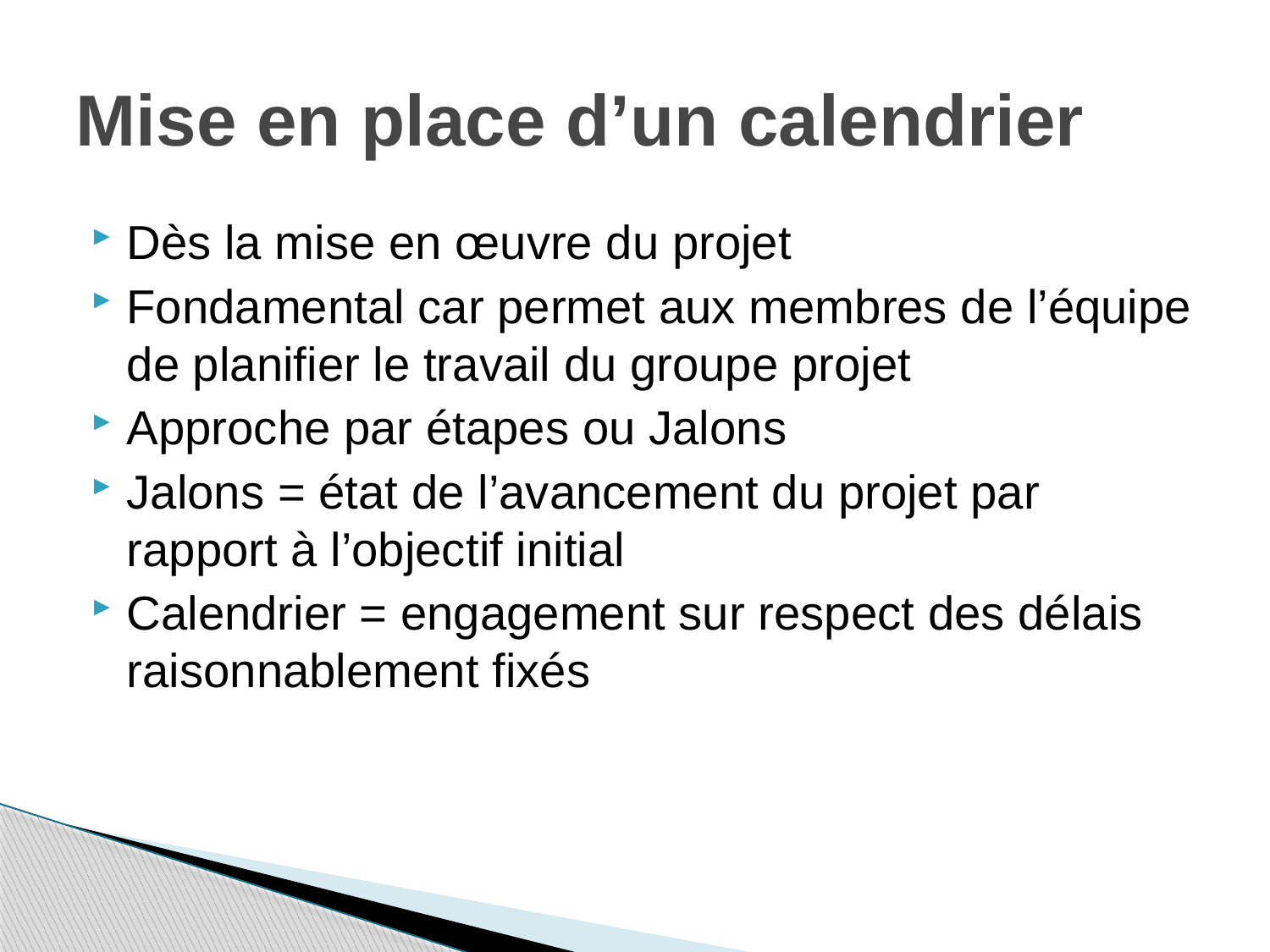

# Mise en place d’un calendrier
Dès la mise en œuvre du projet
Fondamental car permet aux membres de l’équipe de planifier le travail du groupe projet
Approche par étapes ou Jalons
Jalons = état de l’avancement du projet par rapport à l’objectif initial
Calendrier = engagement sur respect des délais raisonnablement fixés